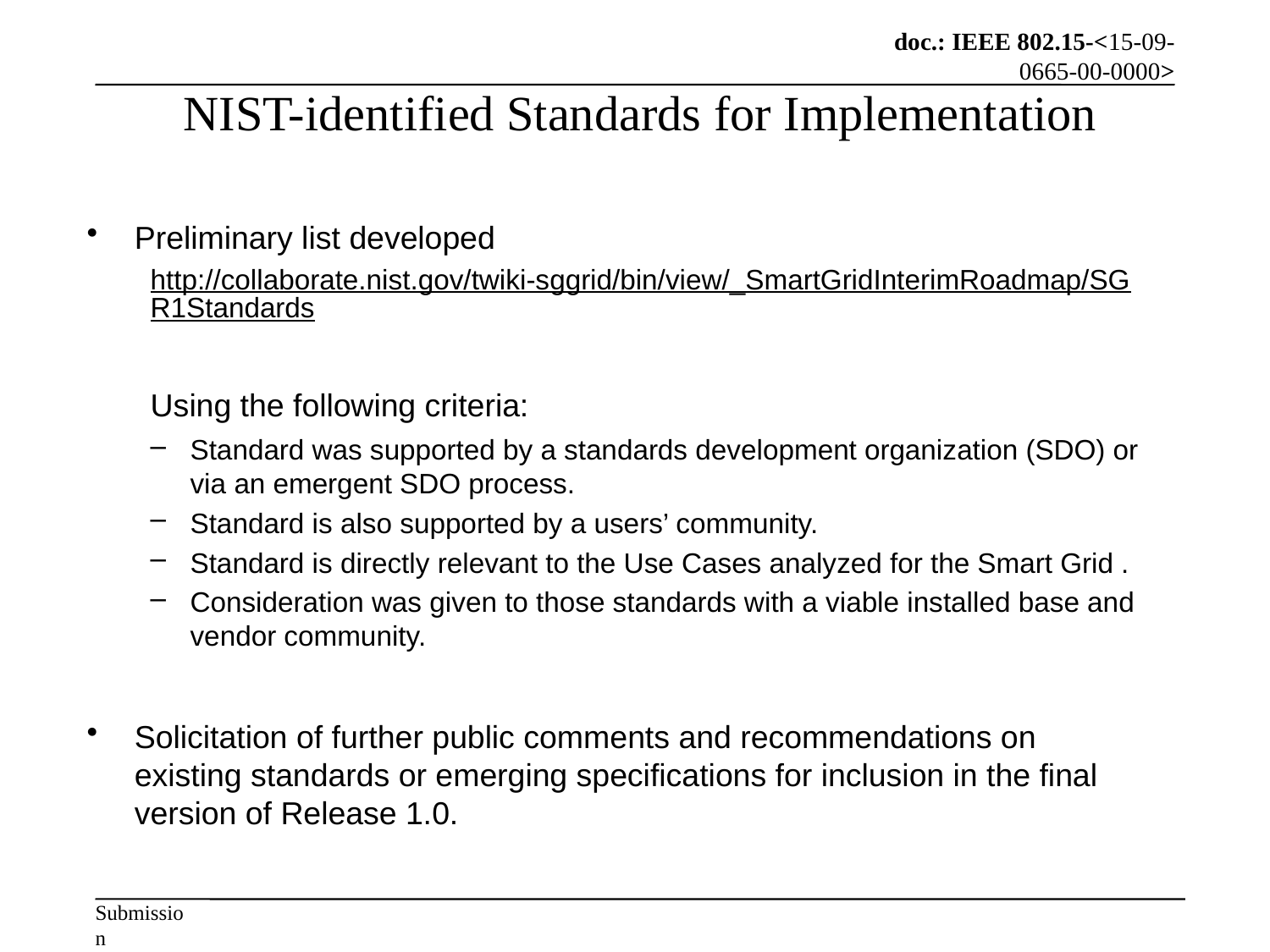

# NIST-identified Standards for Implementation
Preliminary list developed
http://collaborate.nist.gov/twiki-sggrid/bin/view/_SmartGridInterimRoadmap/SGR1Standards
Using the following criteria:
Standard was supported by a standards development organization (SDO) or via an emergent SDO process.
Standard is also supported by a users’ community.
Standard is directly relevant to the Use Cases analyzed for the Smart Grid .
Consideration was given to those standards with a viable installed base and vendor community.

Solicitation of further public comments and recommendations on existing standards or emerging specifications for inclusion in the final version of Release 1.0.